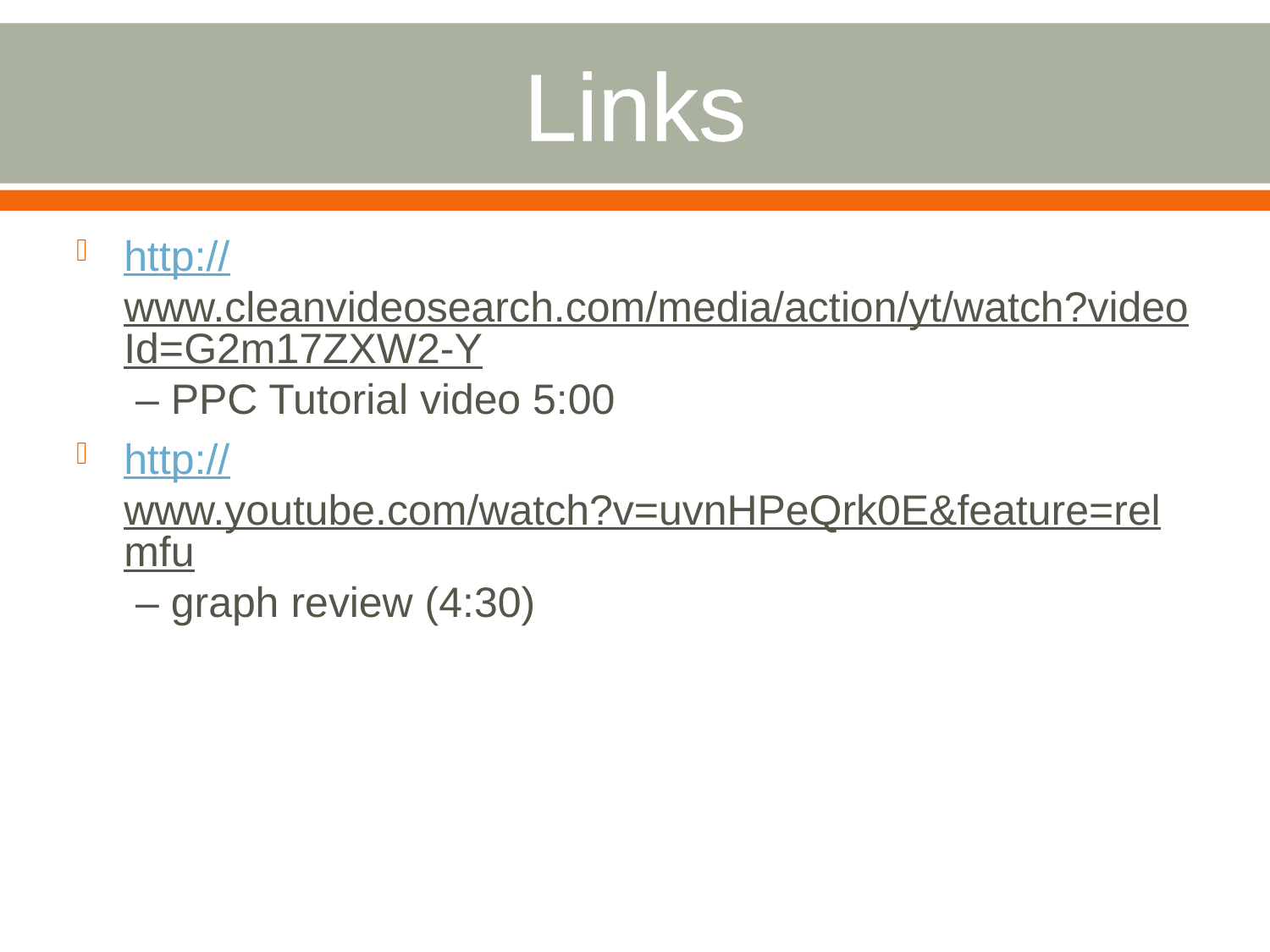

# Links
http://www.cleanvideosearch.com/media/action/yt/watch?videoId=G2m17ZXW2-Y – PPC Tutorial video 5:00
http://www.youtube.com/watch?v=uvnHPeQrk0E&feature=relmfu – graph review (4:30)